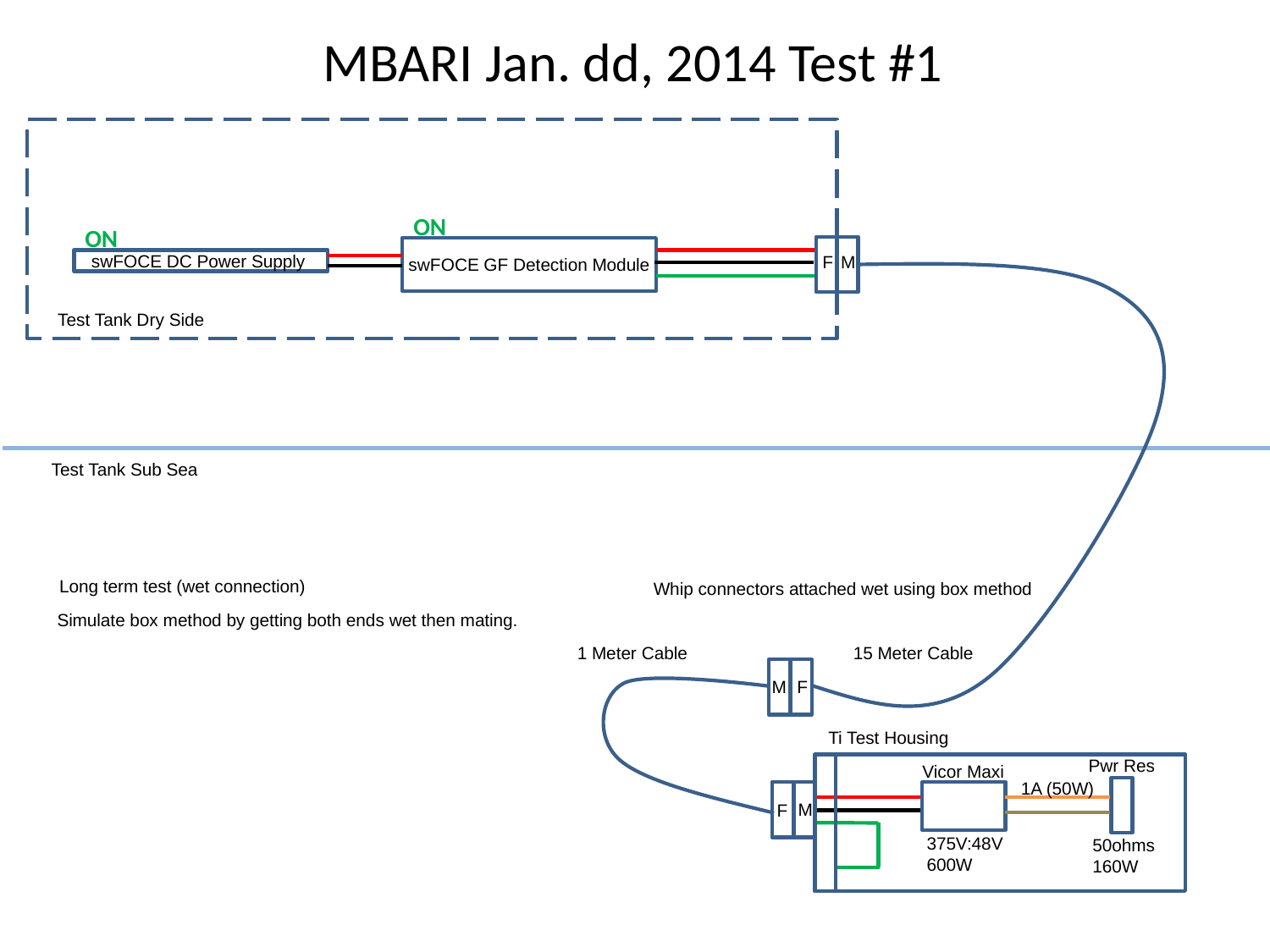

# MBARI Jan. dd, 2014 Test #1

ON
ON

swFOCE DC Power Supply
F
M
swFOCE GF Detection Module

Test Tank Dry Side
Test Tank Sub Sea
Long term test (wet connection)
Whip connectors attached wet using box method
Simulate box method by getting both ends wet then mating.
1 Meter Cable
15 Meter Cable

M
F

Ti Test Housing
Pwr Res
Vicor Maxi

1A (50W)

M
F
375V:48V
600W
50ohms
160W